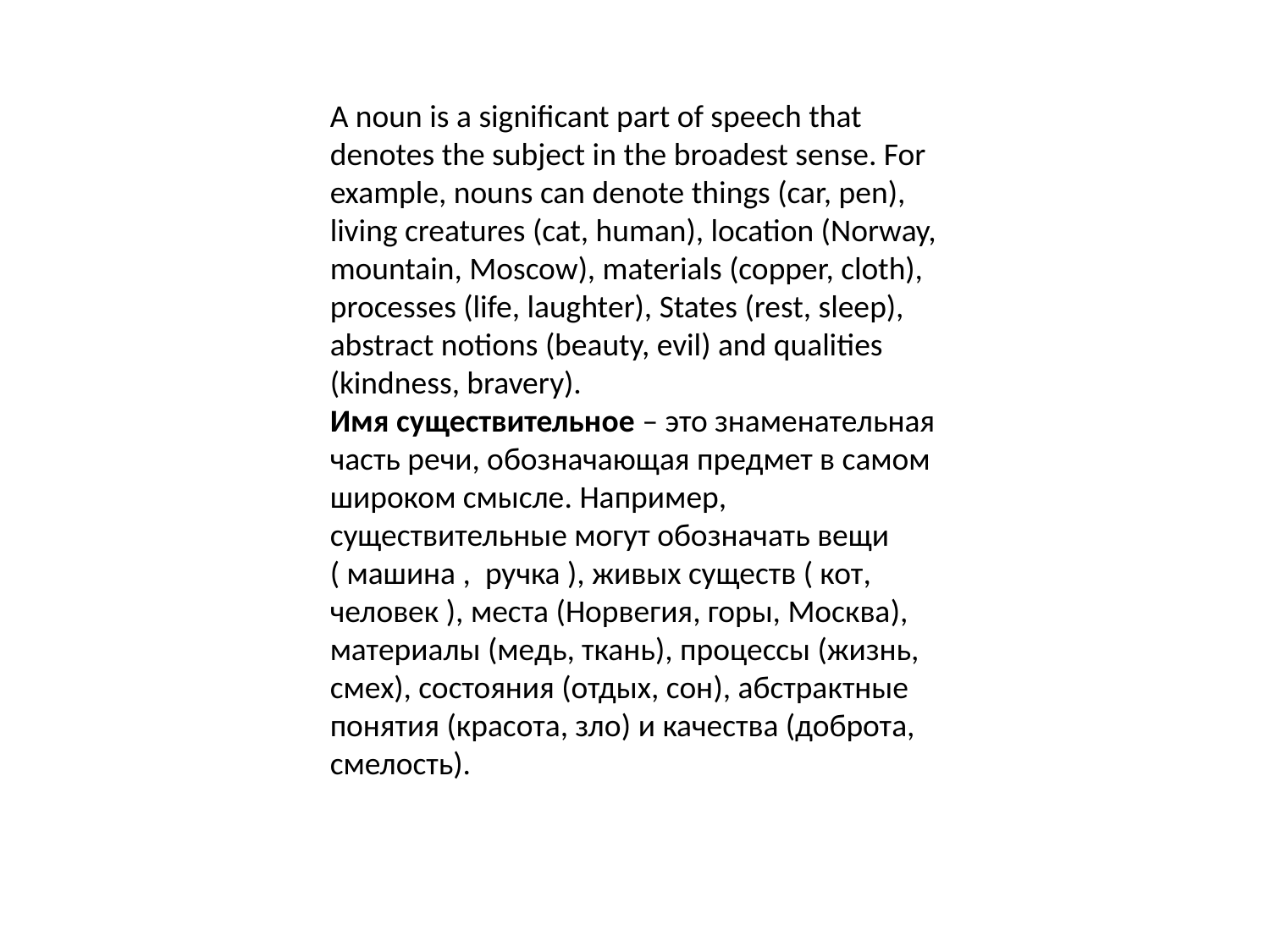

A noun is a significant part of speech that denotes the subject in the broadest sense. For example, nouns can denote things (car, pen), living creatures (cat, human), location (Norway, mountain, Moscow), materials (copper, cloth), processes (life, laughter), States (rest, sleep), abstract notions (beauty, evil) and qualities (kindness, bravery).
Имя существительное – это знаменательная часть речи, обозначающая предмет в самом широком смысле. Например, существительные могут обозначать вещи ( машина ,  ручка ), живых существ ( кот,  человек ), места (Норвегия, горы, Москва), материалы (медь, ткань), процессы (жизнь, смех), состояния (отдых, сон), абстрактные понятия (красота, зло) и качества (доброта, смелость).